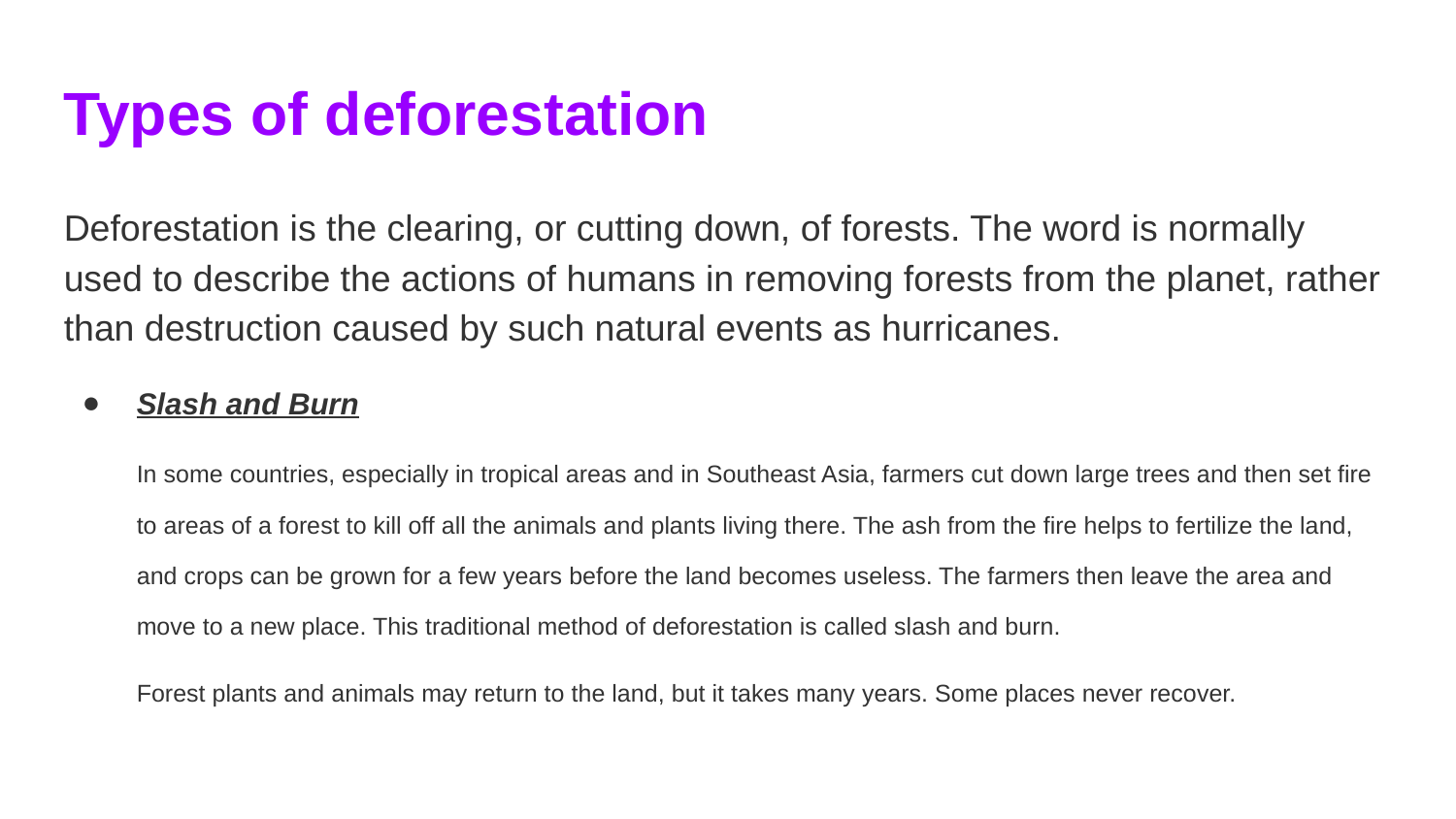

Types of deforestation
Deforestation is the clearing, or cutting down, of forests. The word is normally used to describe the actions of humans in removing forests from the planet, rather than destruction caused by such natural events as hurricanes.
Slash and Burn
In some countries, especially in tropical areas and in Southeast Asia, farmers cut down large trees and then set fire to areas of a forest to kill off all the animals and plants living there. The ash from the fire helps to fertilize the land, and crops can be grown for a few years before the land becomes useless. The farmers then leave the area and move to a new place. This traditional method of deforestation is called slash and burn.
Forest plants and animals may return to the land, but it takes many years. Some places never recover.